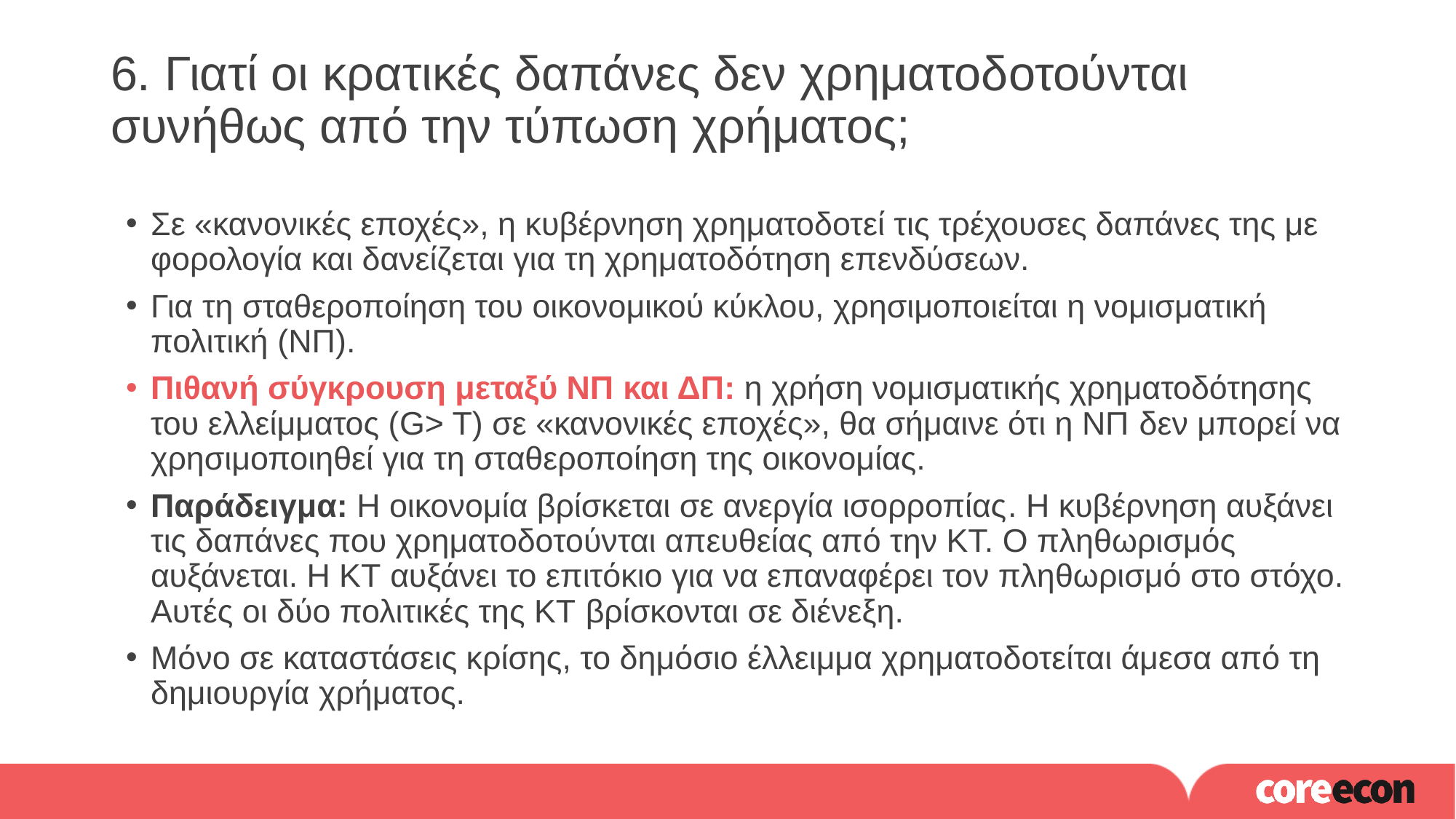

6. Γιατί οι κρατικές δαπάνες δεν χρηματοδοτούνται συνήθως από την τύπωση χρήματος;

Σε «κανονικές εποχές», η κυβέρνηση χρηματοδοτεί τις τρέχουσες δαπάνες της με φορολογία και δανείζεται για τη χρηματοδότηση επενδύσεων.
Για τη σταθεροποίηση του οικονομικού κύκλου, χρησιμοποιείται η νομισματική πολιτική (ΝΠ).
Πιθανή σύγκρουση μεταξύ ΝΠ και ΔΠ: η χρήση νομισματικής χρηματοδότησης του ελλείμματος (G> T) σε «κανονικές εποχές», θα σήμαινε ότι η ΝΠ δεν μπορεί να χρησιμοποιηθεί για τη σταθεροποίηση της οικονομίας.
Παράδειγμα: Η οικονομία βρίσκεται σε ανεργία ισορροπίας. Η κυβέρνηση αυξάνει τις δαπάνες που χρηματοδοτούνται απευθείας από την ΚΤ. Ο πληθωρισμός αυξάνεται. Η ΚΤ αυξάνει το επιτόκιο για να επαναφέρει τον πληθωρισμό στο στόχο. Αυτές οι δύο πολιτικές της ΚΤ βρίσκονται σε διένεξη.
Μόνο σε καταστάσεις κρίσης, το δημόσιο έλλειμμα χρηματοδοτείται άμεσα από τη δημιουργία χρήματος.